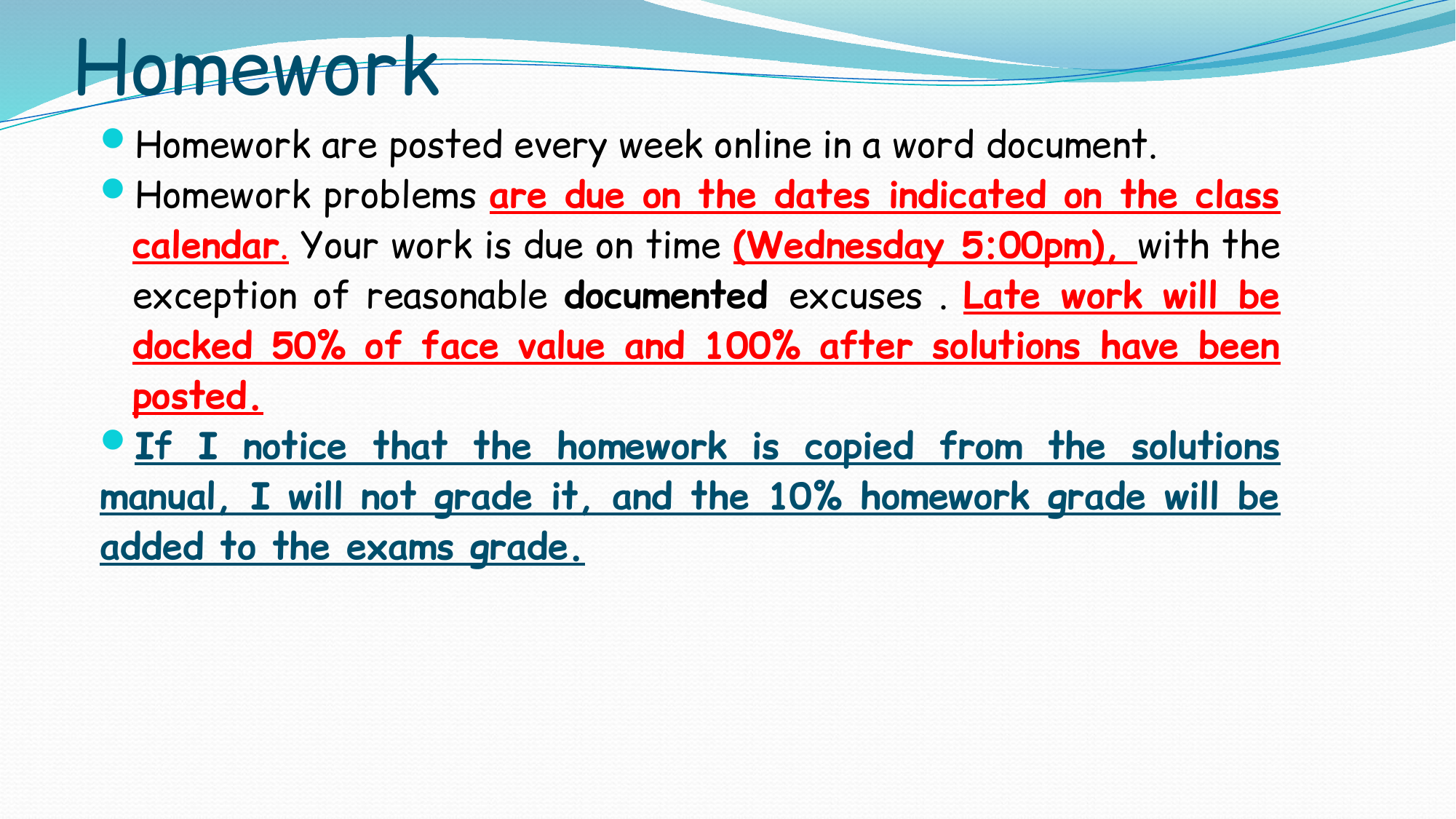

# Homework
Homework are posted every week online in a word document.
Homework problems are due on the dates indicated on the class calendar. Your work is due on time (Wednesday 5:00pm), with the exception of reasonable documented excuses . Late work will be docked 50% of face value and 100% after solutions have been posted.
If I notice that the homework is copied from the solutions manual, I will not grade it, and the 10% homework grade will be added to the exams grade.